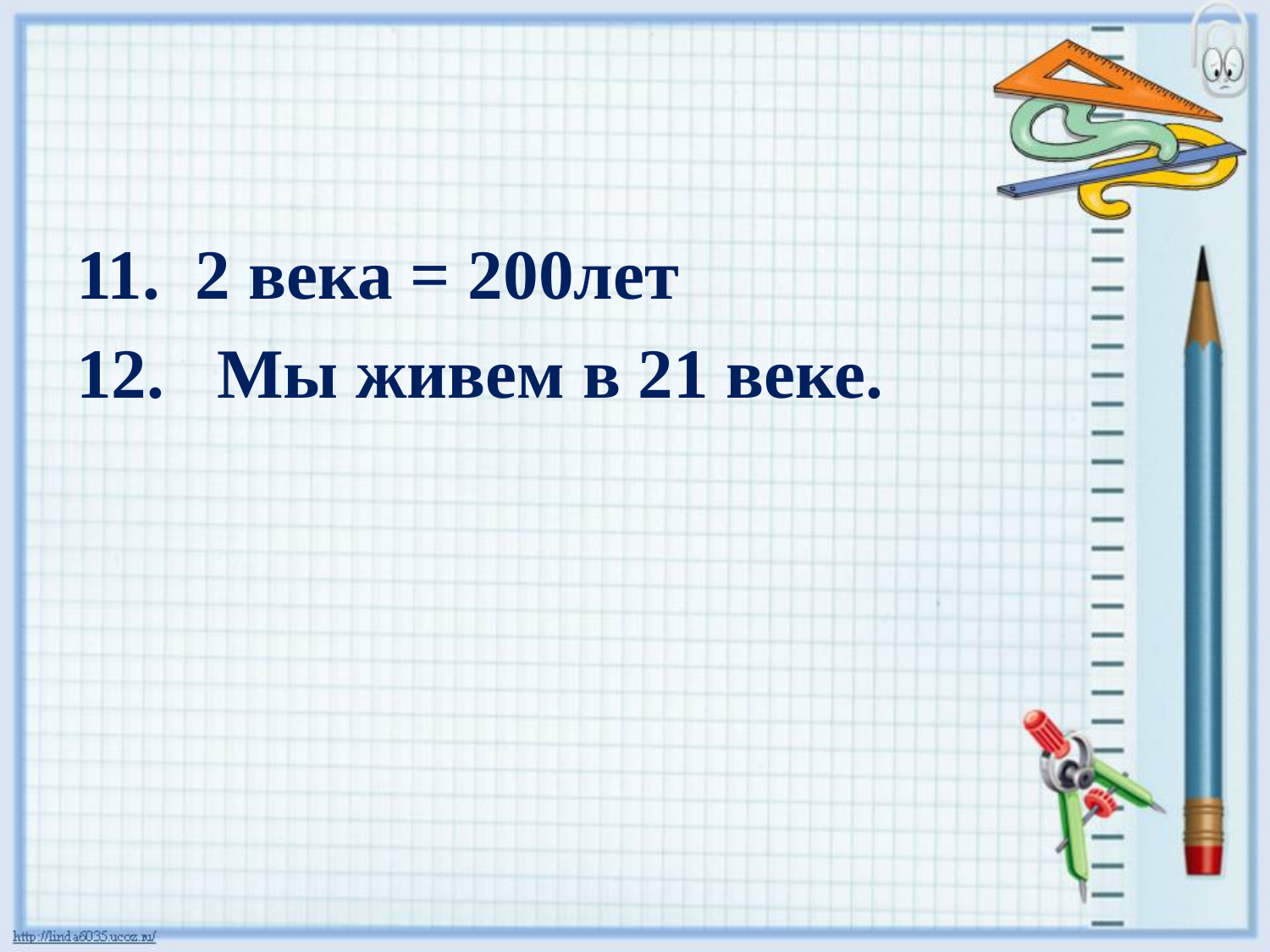

#
11.  2 века = 200лет
12.   Мы живем в 21 веке.